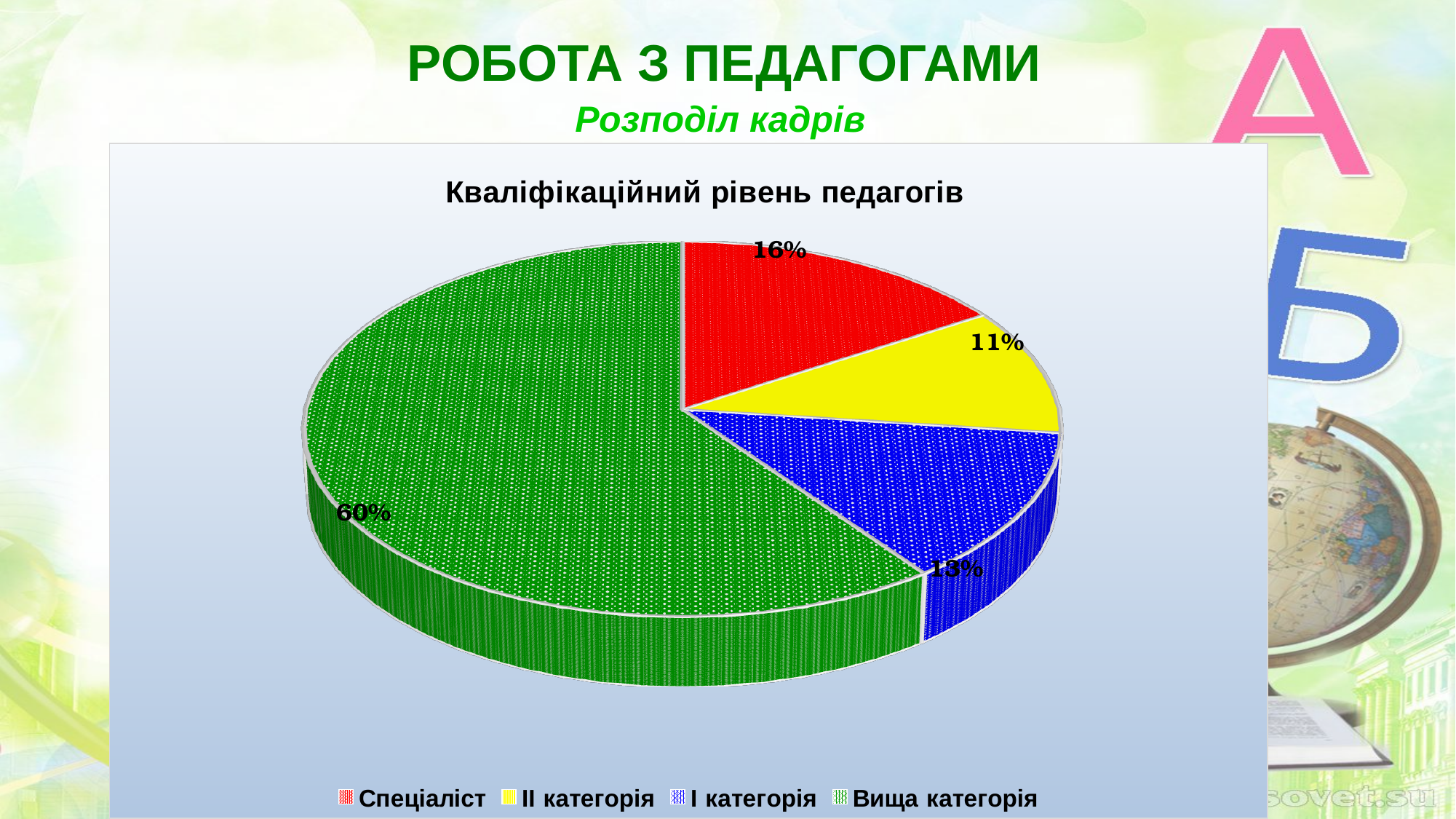

# РОБОТА З ПЕДАГОГАМИ
Розподіл кадрів

[unsupported chart]